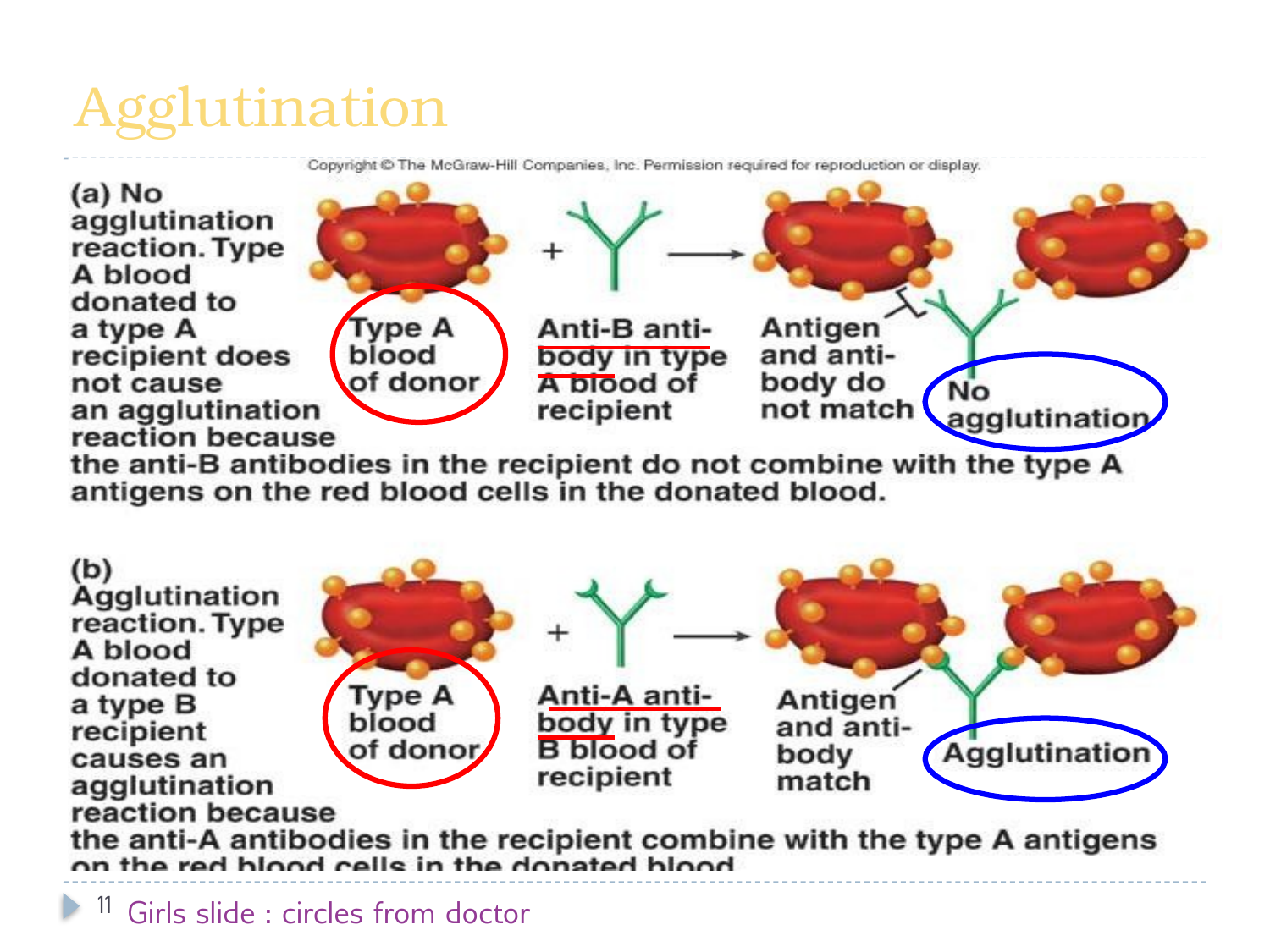

# Agglutination

11
Girls slide : circles from doctor